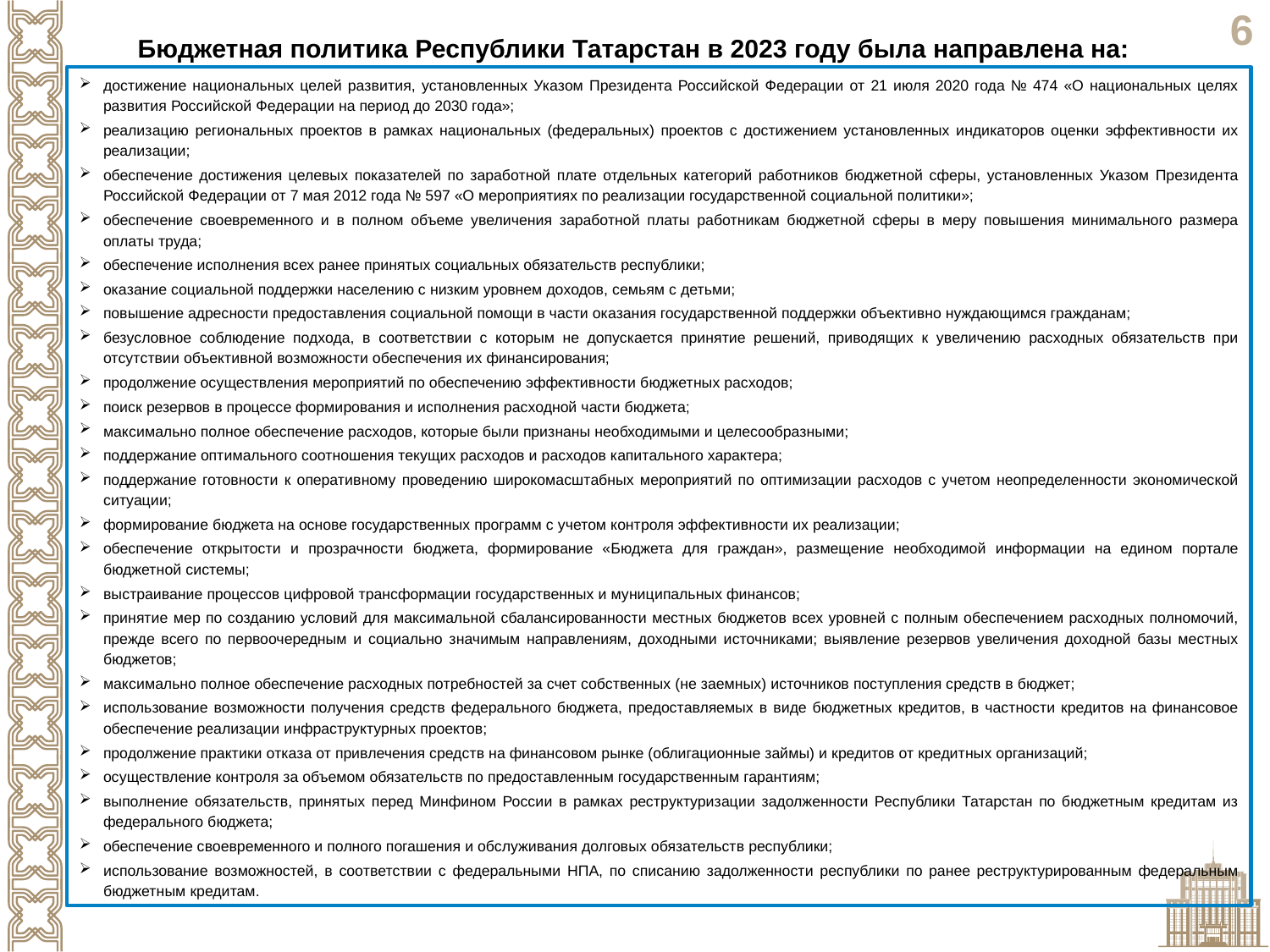

Бюджетная политика Республики Татарстан в 2023 году была направлена на:

достижение национальных целей развития, установленных Указом Президента Российской Федерации от 21 июля 2020 года № 474 «О национальных целях развития Российской Федерации на период до 2030 года»;
реализацию региональных проектов в рамках национальных (федеральных) проектов с достижением установленных индикаторов оценки эффективности их реализации;
обеспечение достижения целевых показателей по заработной плате отдельных категорий работников бюджетной сферы, установленных Указом Президента Российской Федерации от 7 мая 2012 года № 597 «О мероприятиях по реализации государственной социальной политики»;
обеспечение своевременного и в полном объеме увеличения заработной платы работникам бюджетной сферы в меру повышения минимального размера оплаты труда;
обеспечение исполнения всех ранее принятых социальных обязательств республики;
оказание социальной поддержки населению с низким уровнем доходов, семьям с детьми;
повышение адресности предоставления социальной помощи в части оказания государственной поддержки объективно нуждающимся гражданам;
безусловное соблюдение подхода, в соответствии с которым не допускается принятие решений, приводящих к увеличению расходных обязательств при отсутствии объективной возможности обеспечения их финансирования;
продолжение осуществления мероприятий по обеспечению эффективности бюджетных расходов;
поиск резервов в процессе формирования и исполнения расходной части бюджета;
максимально полное обеспечение расходов, которые были признаны необходимыми и целесообразными;
поддержание оптимального соотношения текущих расходов и расходов капитального характера;
поддержание готовности к оперативному проведению широкомасштабных мероприятий по оптимизации расходов с учетом неопределенности экономической ситуации;
формирование бюджета на основе государственных программ с учетом контроля эффективности их реализации;
обеспечение открытости и прозрачности бюджета, формирование «Бюджета для граждан», размещение необходимой информации на едином портале бюджетной системы;
выстраивание процессов цифровой трансформации государственных и муниципальных финансов;
принятие мер по созданию условий для максимальной сбалансированности местных бюджетов всех уровней с полным обеспечением расходных полномочий, прежде всего по первоочередным и социально значимым направлениям, доходными источниками; выявление резервов увеличения доходной базы местных бюджетов;
максимально полное обеспечение расходных потребностей за счет собственных (не заемных) источников поступления средств в бюджет;
использование возможности получения средств федерального бюджета, предоставляемых в виде бюджетных кредитов, в частности кредитов на финансовое обеспечение реализации инфраструктурных проектов;
продолжение практики отказа от привлечения средств на финансовом рынке (облигационные займы) и кредитов от кредитных организаций;
осуществление контроля за объемом обязательств по предоставленным государственным гарантиям;
выполнение обязательств, принятых перед Минфином России в рамках реструктуризации задолженности Республики Татарстан по бюджетным кредитам из федерального бюджета;
обеспечение своевременного и полного погашения и обслуживания долговых обязательств республики;
использование возможностей, в соответствии с федеральными НПА, по списанию задолженности республики по ранее реструктурированным федеральным бюджетным кредитам.